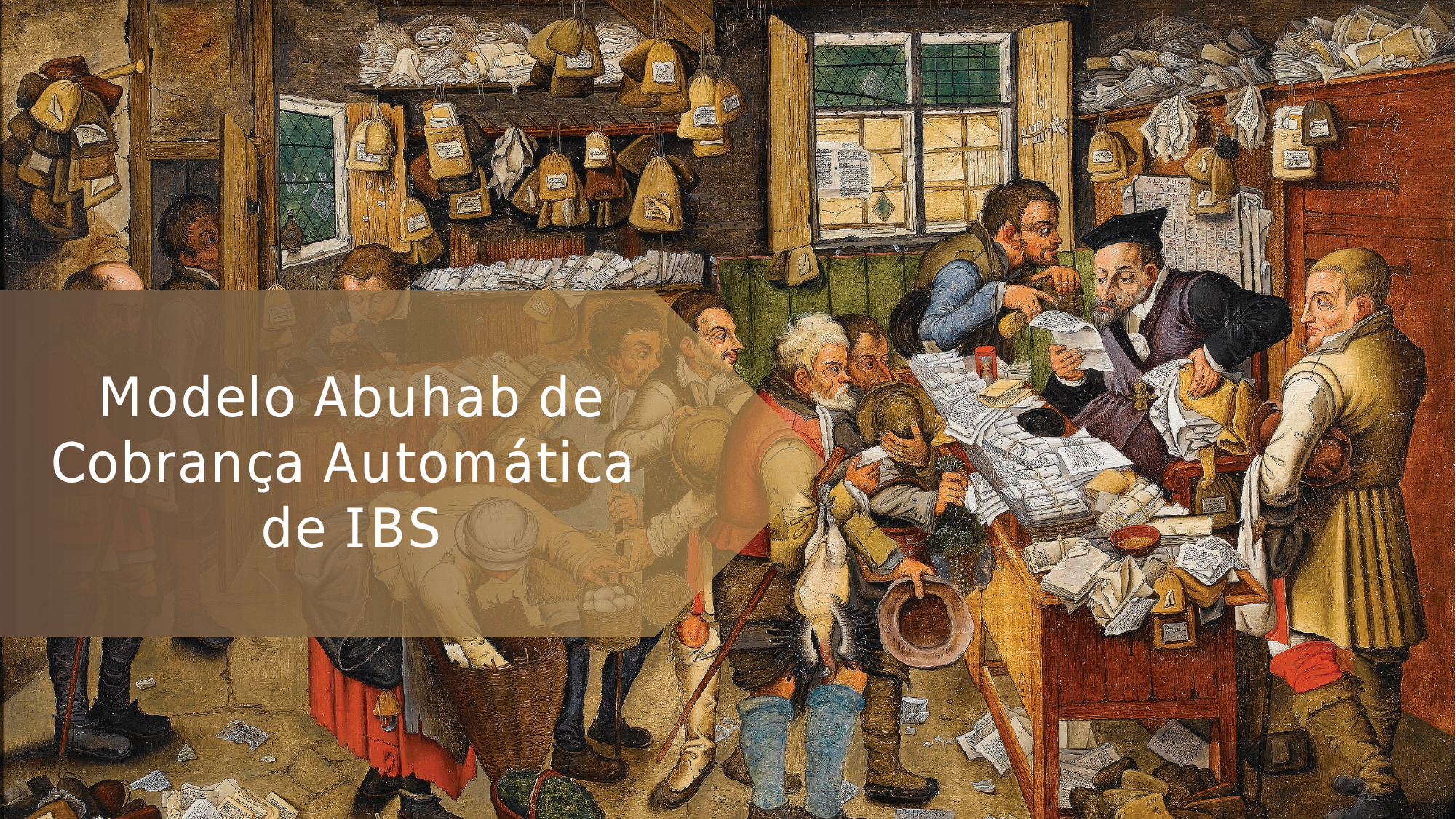

# Modelo Abuhab de Cobrança Automática de IBS